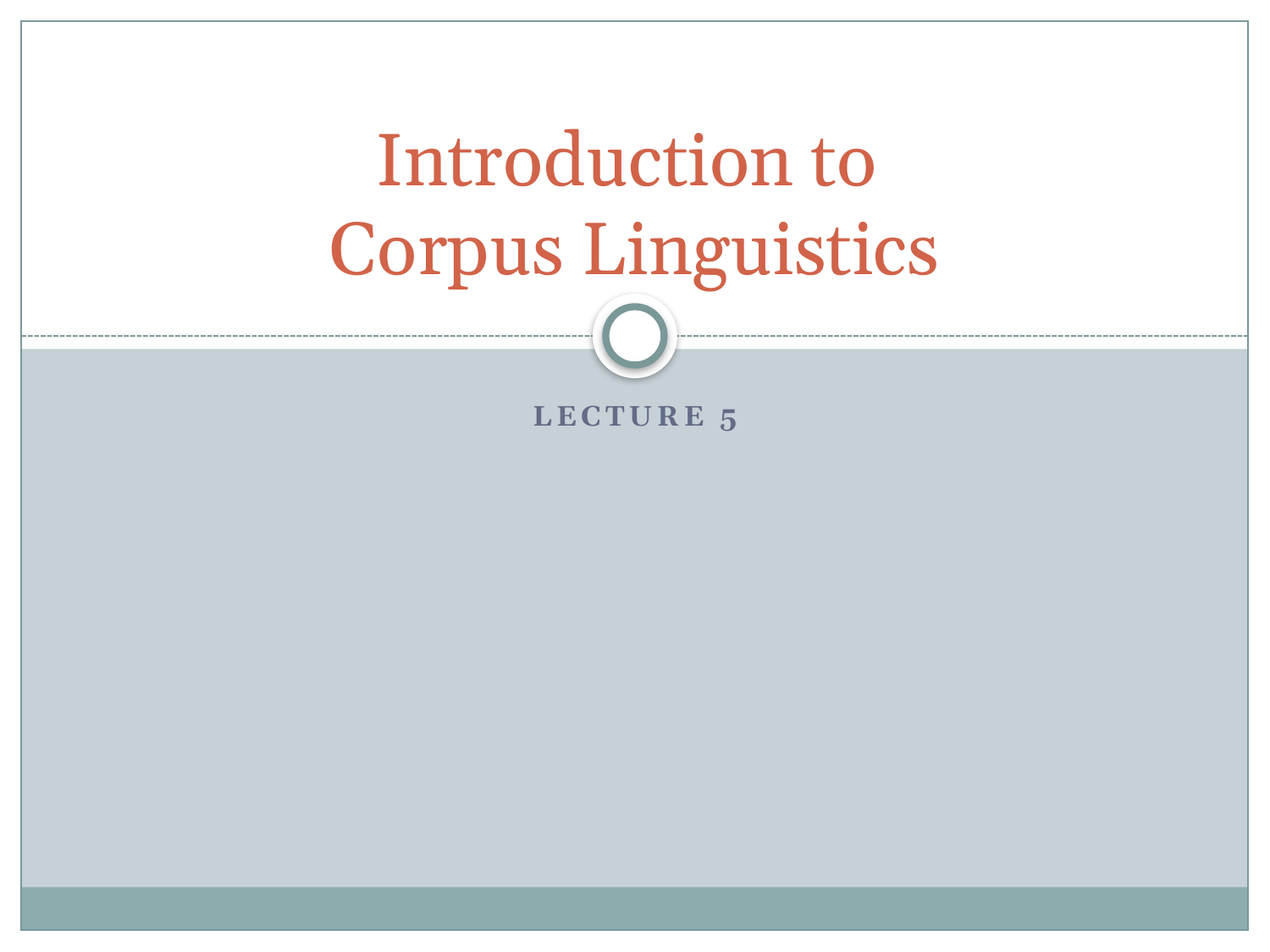

# Introduction to Corpus Linguistics
Lecture 5